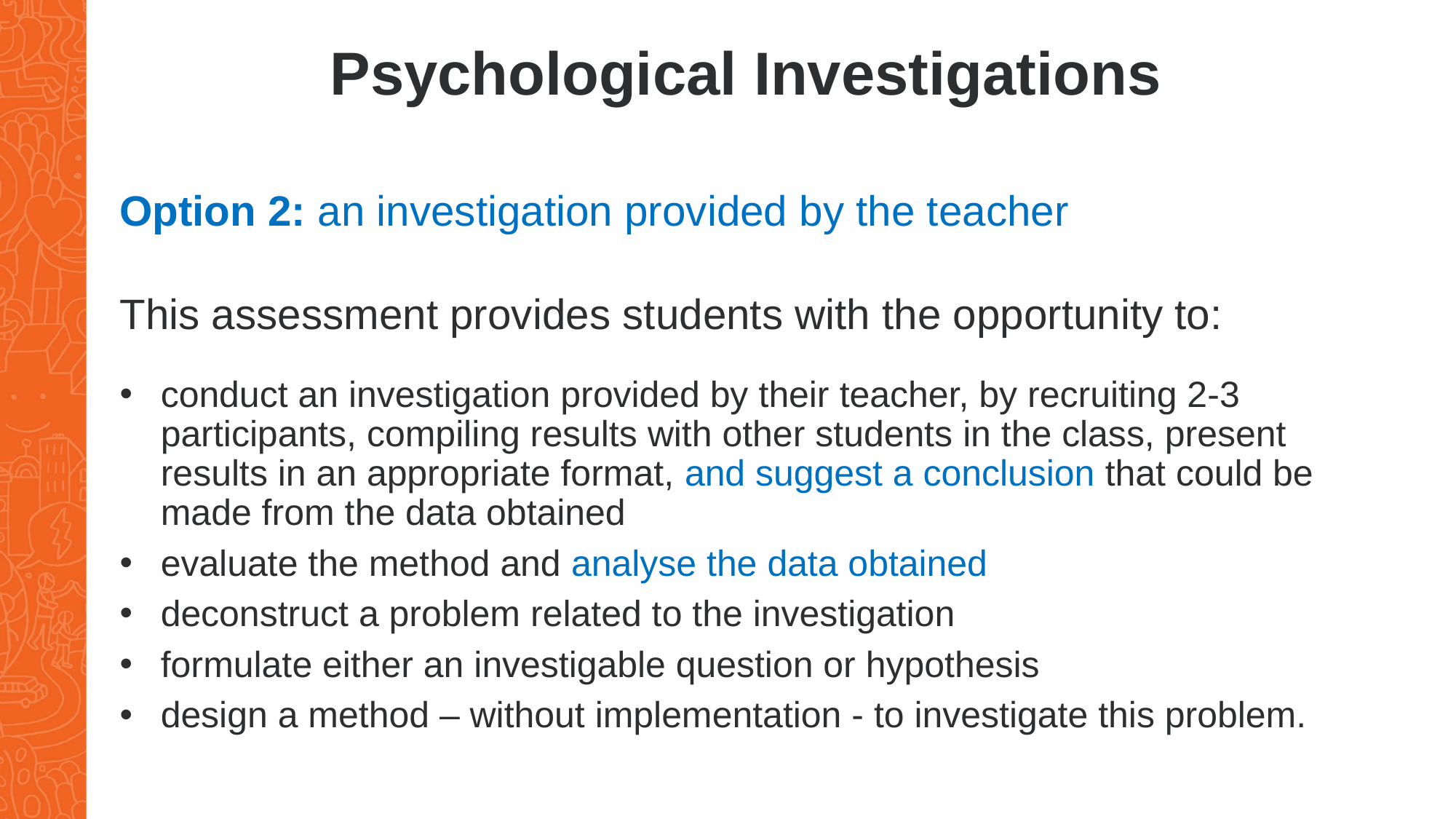

# Psychological Investigations
Option 2: an investigation provided by the teacher

This assessment provides students with the opportunity to:

conduct an investigation provided by their teacher, by recruiting 2-3 participants, compiling results with other students in the class, present results in an appropriate format, and suggest a conclusion that could be made from the data obtained
evaluate the method and analyse the data obtained
deconstruct a problem related to the investigation
formulate either an investigable question or hypothesis
design a method – without implementation - to investigate this problem.